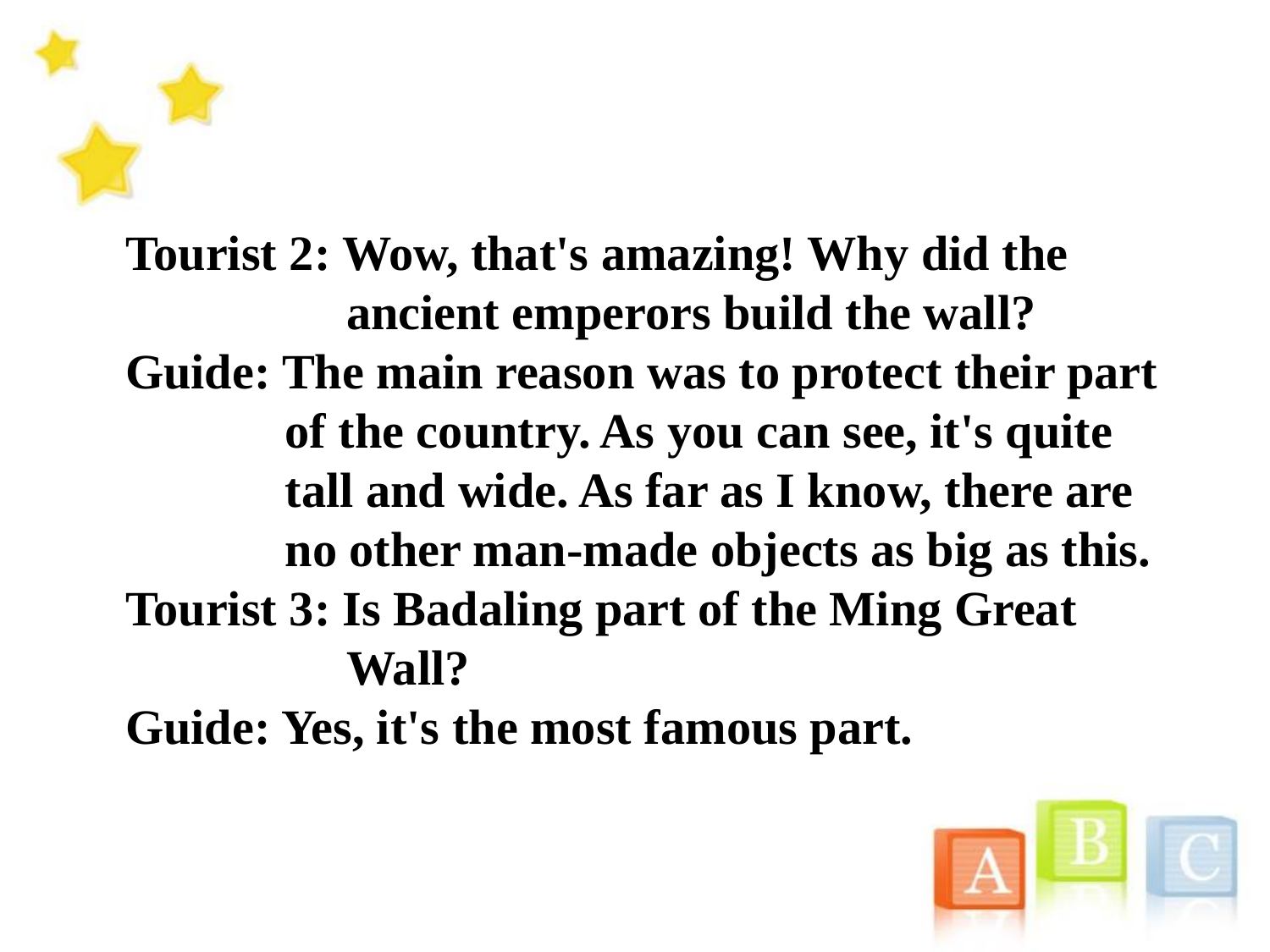

Tourist 2: Wow, that's amazing! Why did the
                  ancient emperors build the wall?
Guide: The main reason was to protect their part
             of the country. As you can see, it's quite
             tall and wide. As far as I know, there are
             no other man-made objects as big as this.
Tourist 3: Is Badaling part of the Ming Great
                  Wall?
Guide: Yes, it's the most famous part.